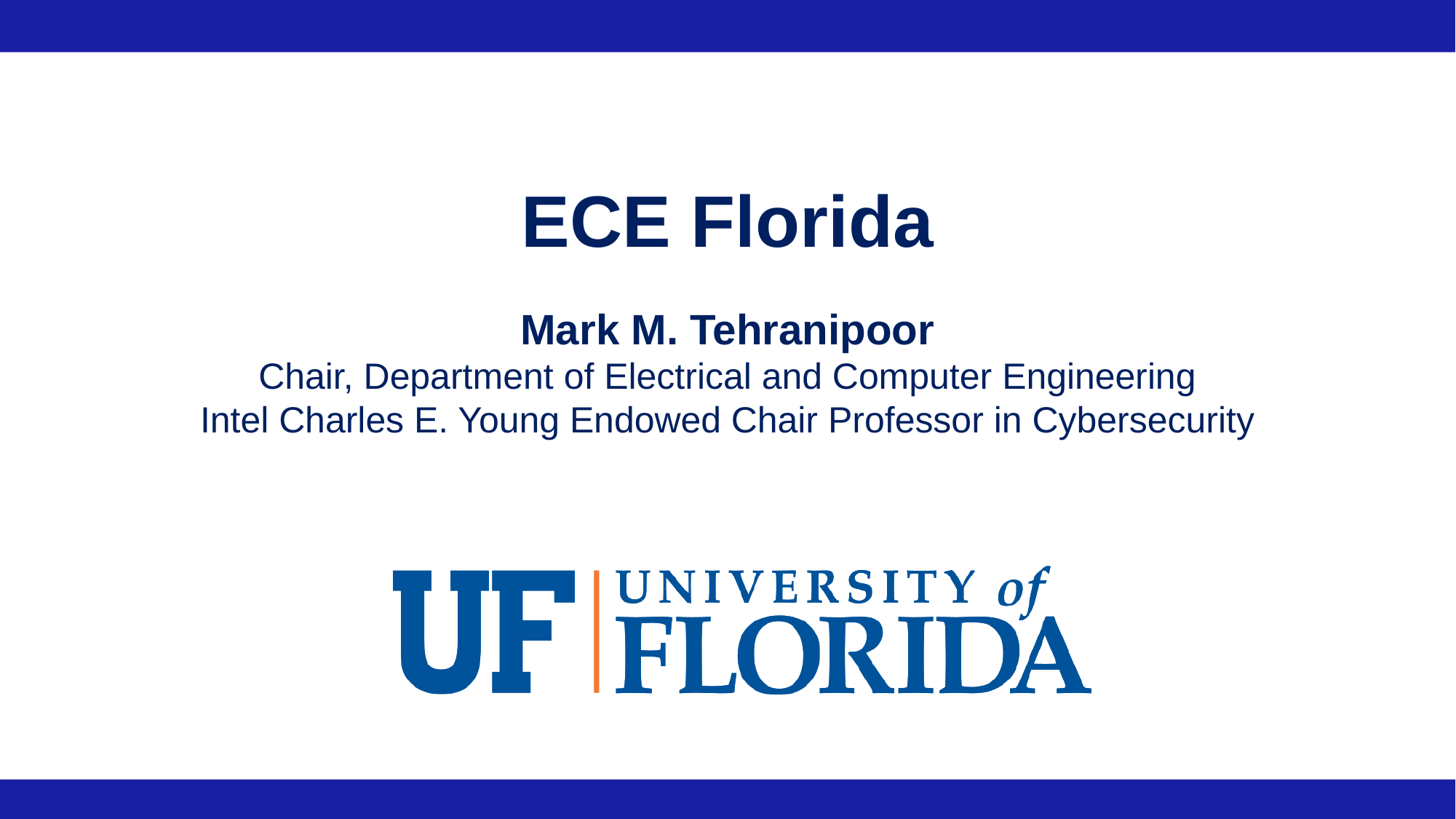

# ECE Florida
Mark M. Tehranipoor
Chair, Department of Electrical and Computer Engineering
Intel Charles E. Young Endowed Chair Professor in Cybersecurity